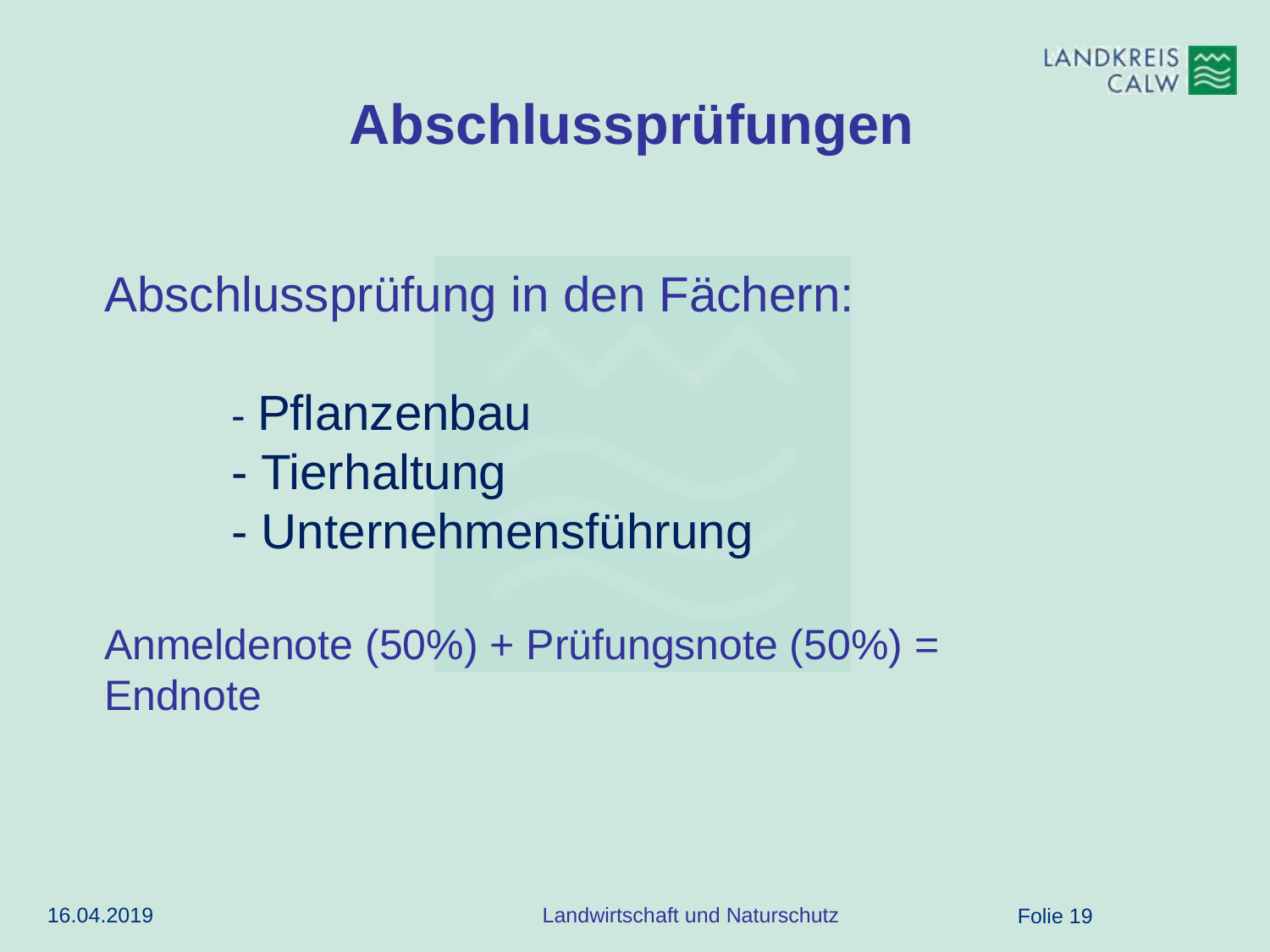

# Abschlussprüfungen
Abschlussprüfung in den Fächern:

	- Pflanzenbau
	- Tierhaltung
	- Unternehmensführung

Anmeldenote (50%) + Prüfungsnote (50%) = Endnote